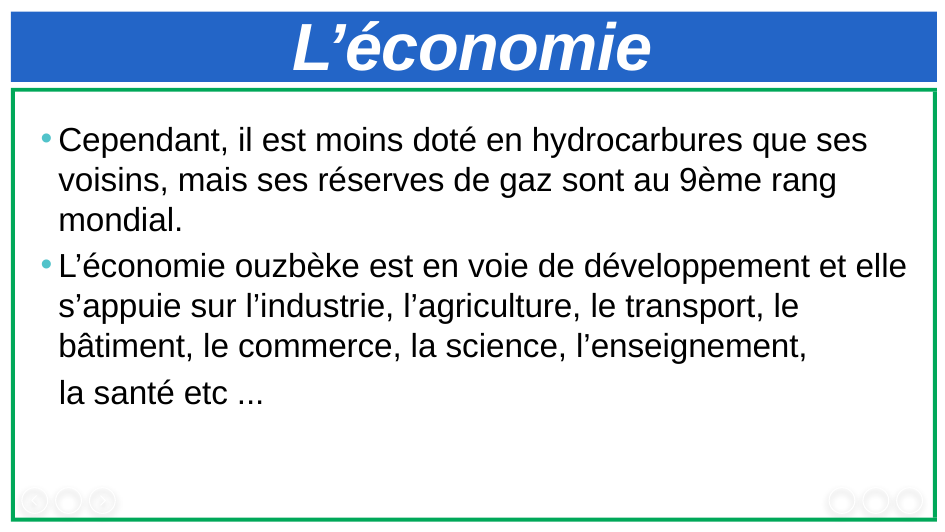

# L’économie
Cependant, il est moins doté en hydrocarbures que ses voisins, mais ses réserves de gaz sont au 9ème rang mondial.
L’économie ouzbèke est en voie de développement et elle s’appuie sur l’industrie, l’agriculture, le transport, le bâtiment, le commerce, la science, l’enseignement,
  la santé etc ...